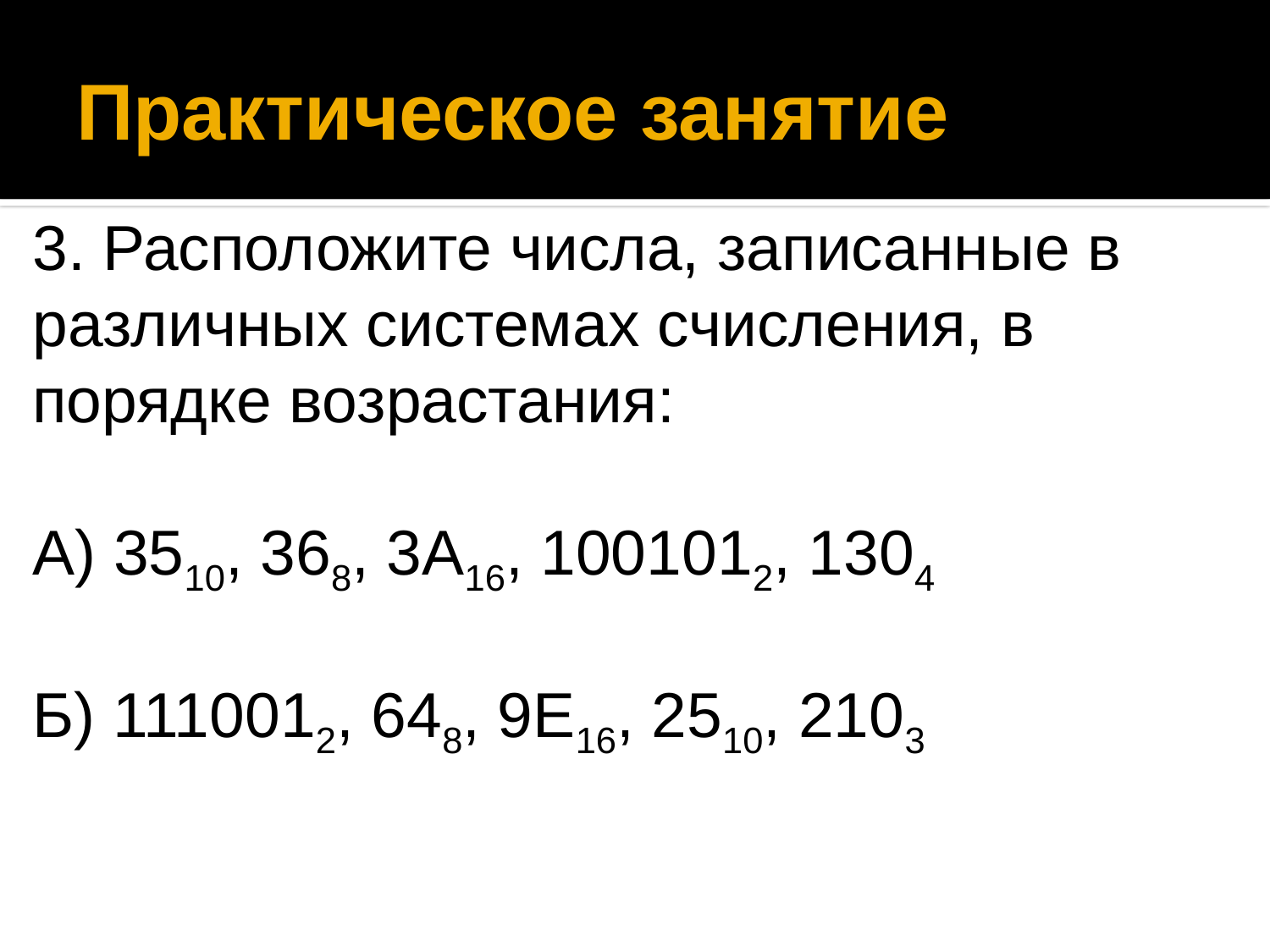

# Практическое занятие
3. Расположите числа, записанные в различных системах счисления, в порядке возрастания:

А) 3510, 368, 3А16, 1001012, 1304

Б) 1110012, 648, 9Е16, 2510, 2103